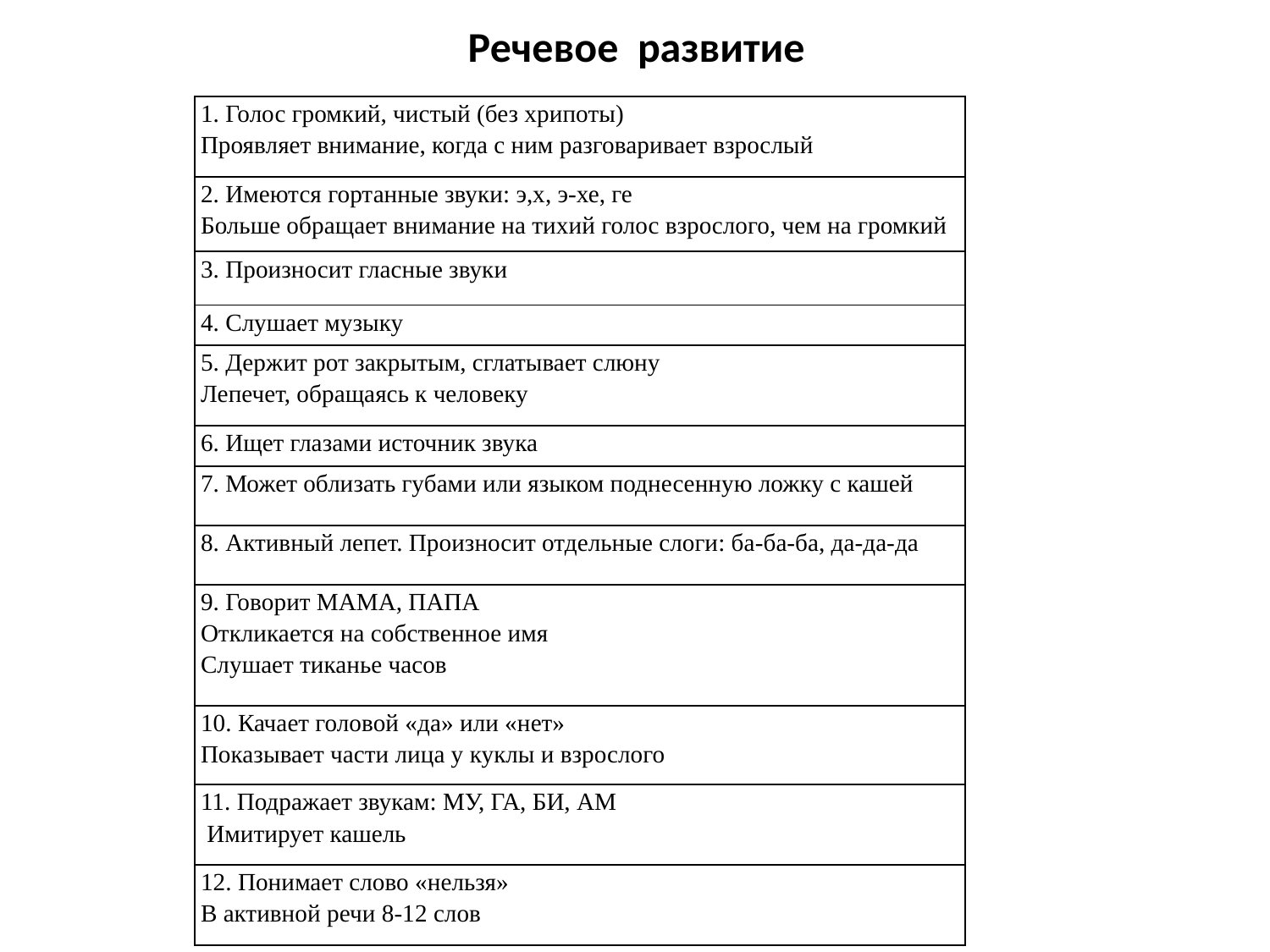

# Речевое  развитие
| 1. Голос громкий, чистый (без хрипоты) Проявляет внимание, когда с ним разговаривает взрослый |
| --- |
| 2. Имеются гортанные звуки: э,х, э-хе, ге Больше обращает внимание на тихий голос взрослого, чем на громкий |
| 3. Произносит гласные звуки |
| 4. Слушает музыку |
| 5. Держит рот закрытым, сглатывает слюну Лепечет, обращаясь к человеку |
| 6. Ищет глазами источник звука |
| 7. Может облизать губами или языком поднесенную ложку с кашей |
| 8. Активный лепет. Произносит отдельные слоги: ба-ба-ба, да-да-да |
| 9. Говорит МАМА, ПАПА Откликается на собственное имя Слушает тиканье часов |
| 10. Качает головой «да» или «нет» Показывает части лица у куклы и взрослого |
| 11. Подражает звукам: МУ, ГА, БИ, АМ Имитирует кашель |
| 12. Понимает слово «нельзя» В активной речи 8-12 слов |